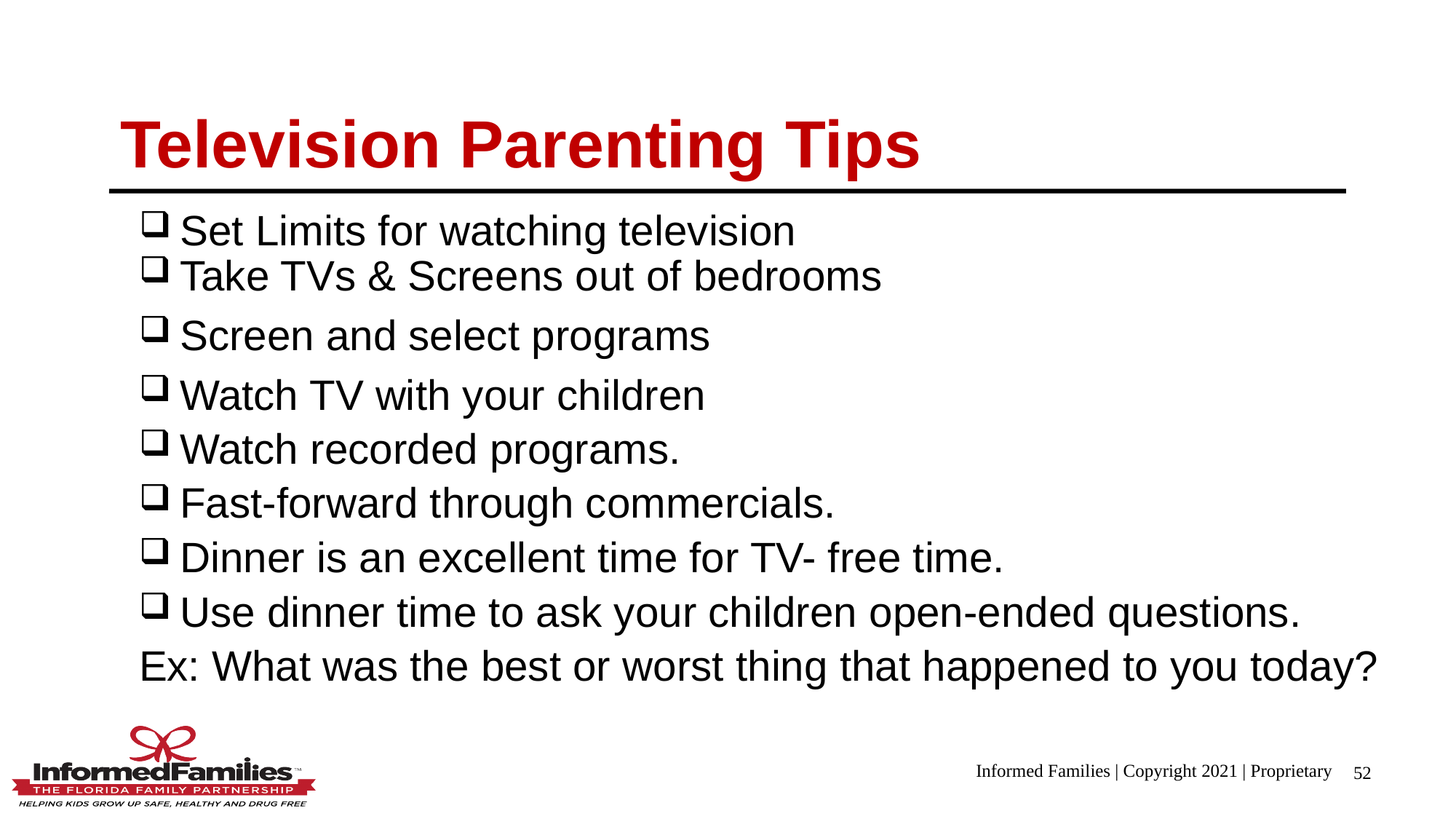

Television Parenting Tips
Set Limits for watching television
Take TVs & Screens out of bedrooms
Screen and select programs
Watch TV with your children
Watch recorded programs.
Fast-forward through commercials.
Dinner is an excellent time for TV- free time.
Use dinner time to ask your children open-ended questions.
Ex: What was the best or worst thing that happened to you today?

Informed Families | Copyright 2021 | Proprietary
Informed Families | Copyright 2019 | Proprietary

52